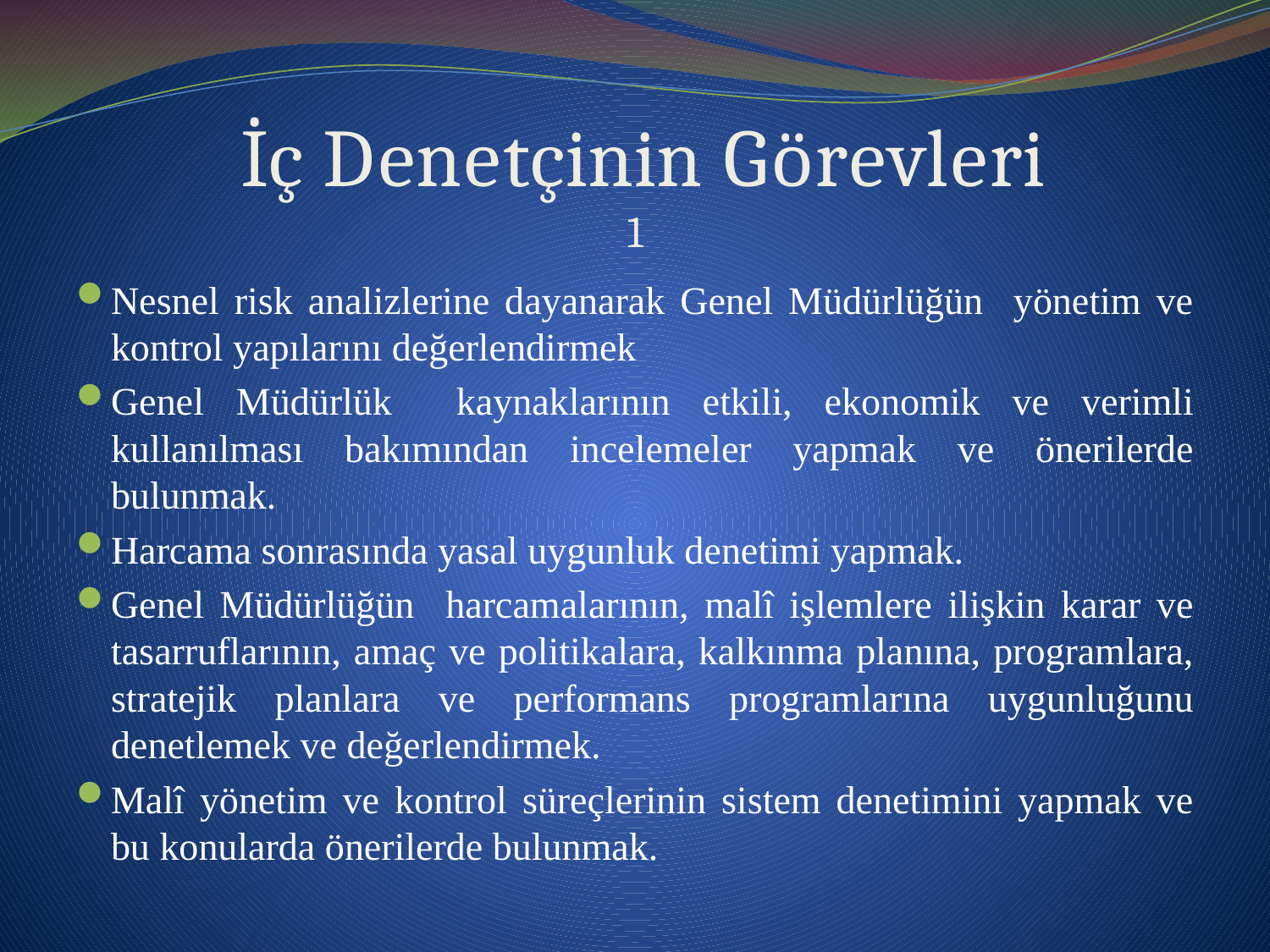

# İç Denetçinin Görevleri 1
Nesnel risk analizlerine dayanarak Genel Müdürlüğün  yönetim ve kontrol yapılarını değerlendirmek
Genel Müdürlük  kaynaklarının etkili, ekonomik ve verimli kullanılması bakımından incelemeler yapmak ve önerilerde bulunmak.
Harcama sonrasında yasal uygunluk denetimi yapmak.
Genel Müdürlüğün  harcamalarının, malî işlemlere ilişkin karar ve tasarruflarının, amaç ve politikalara, kalkınma planına, programlara, stratejik planlara ve performans programlarına uygunluğunu denetlemek ve değerlendirmek.
Malî yönetim ve kontrol süreçlerinin sistem denetimini yapmak ve bu konularda önerilerde bulunmak.